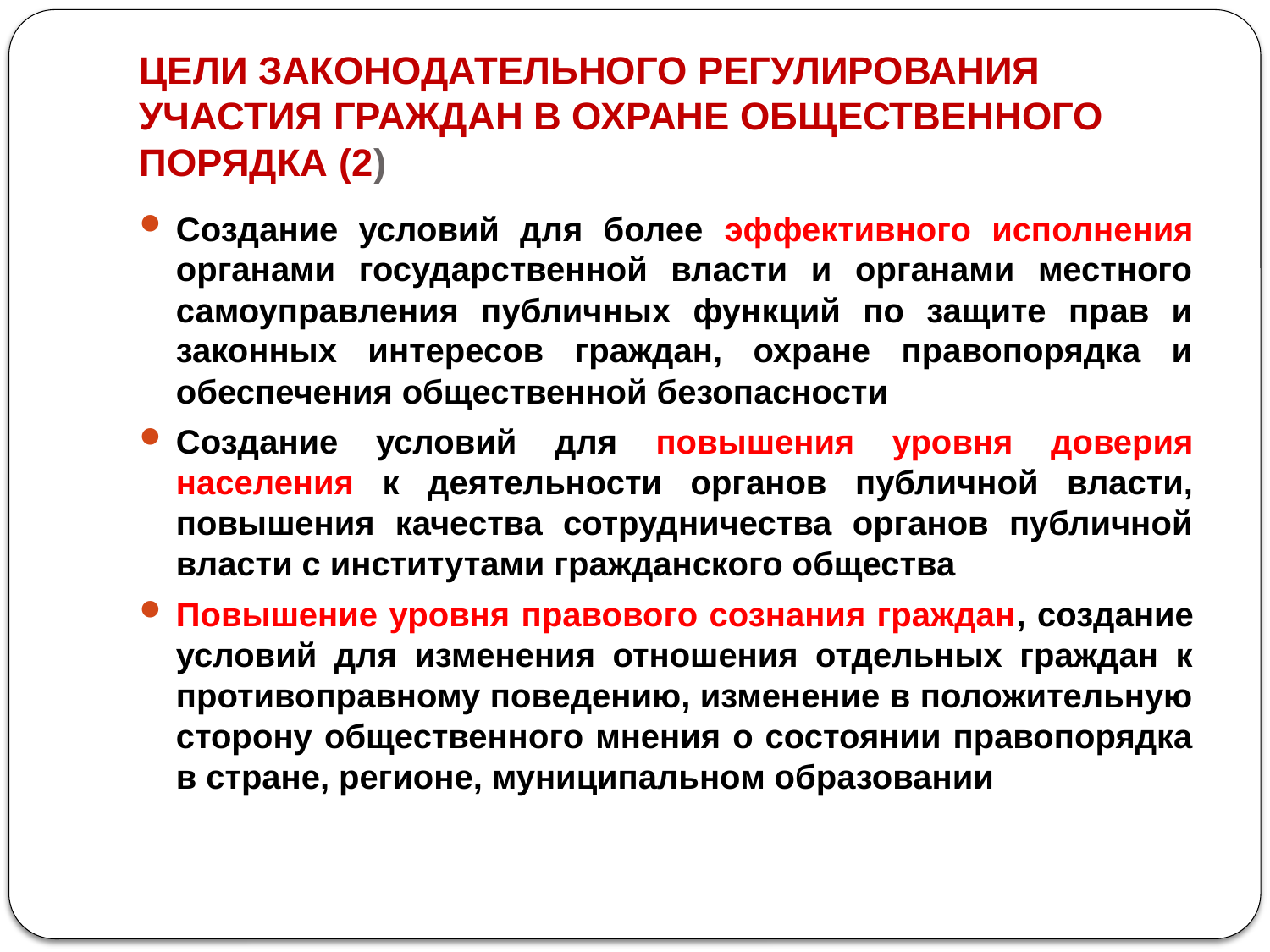

# ЦЕЛИ ЗАКОНОДАТЕЛЬНОГО РЕГУЛИРОВАНИЯ УЧАСТИЯ ГРАЖДАН В ОХРАНЕ ОБЩЕСТВЕННОГО ПОРЯДКА (2)
Создание условий для более эффективного исполнения органами государственной власти и органами местного самоуправления публичных функций по защите прав и законных интересов граждан, охране правопорядка и обеспечения общественной безопасности
Создание условий для повышения уровня доверия населения к деятельности органов публичной власти, повышения качества сотрудничества органов публичной власти с институтами гражданского общества
Повышение уровня правового сознания граждан, создание условий для изменения отношения отдельных граждан к противоправному поведению, изменение в положительную сторону общественного мнения о состоянии правопорядка в стране, регионе, муниципальном образовании